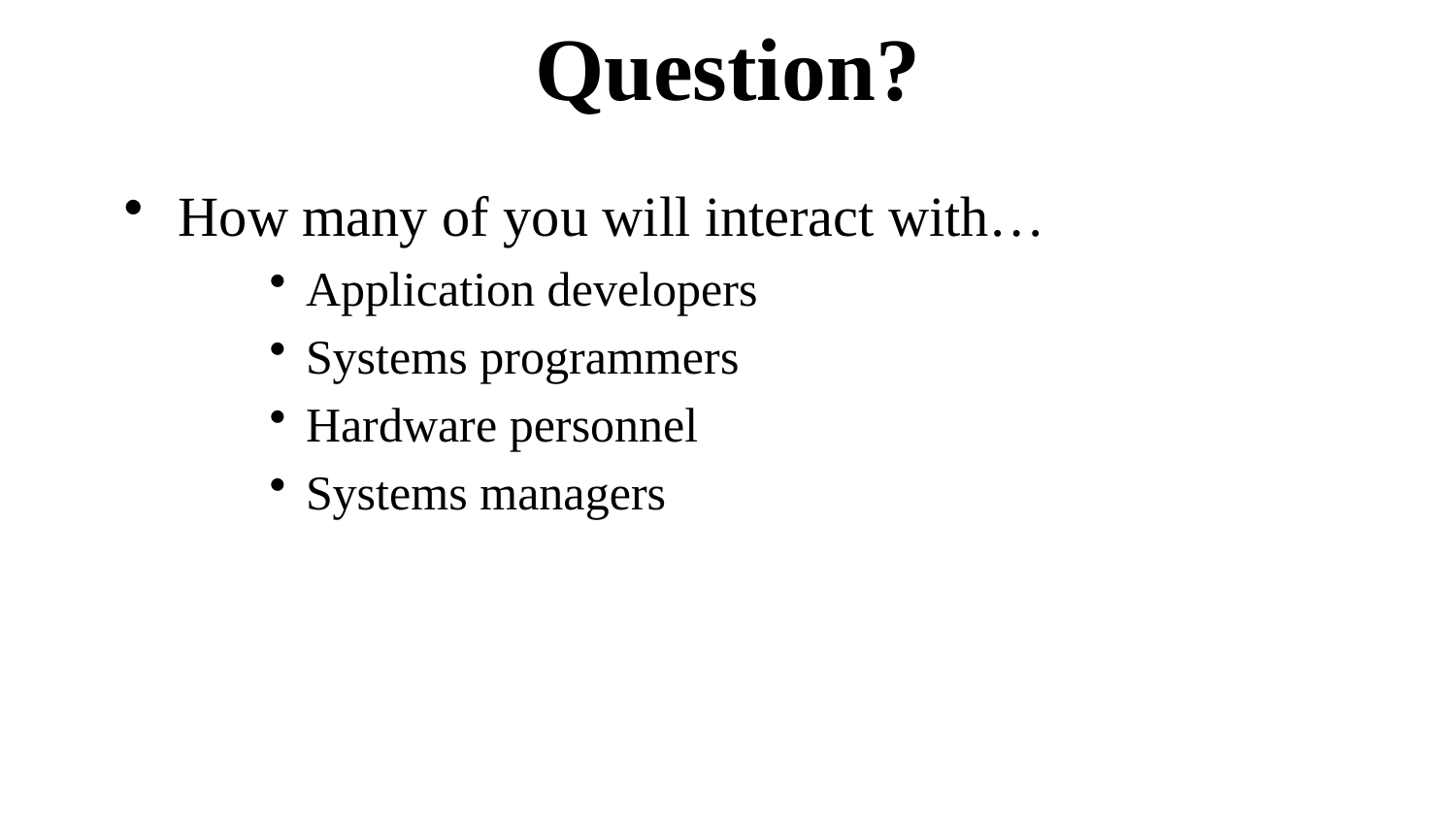

# Question?
How many of you will interact with…
Application developers
Systems programmers
Hardware personnel
Systems managers